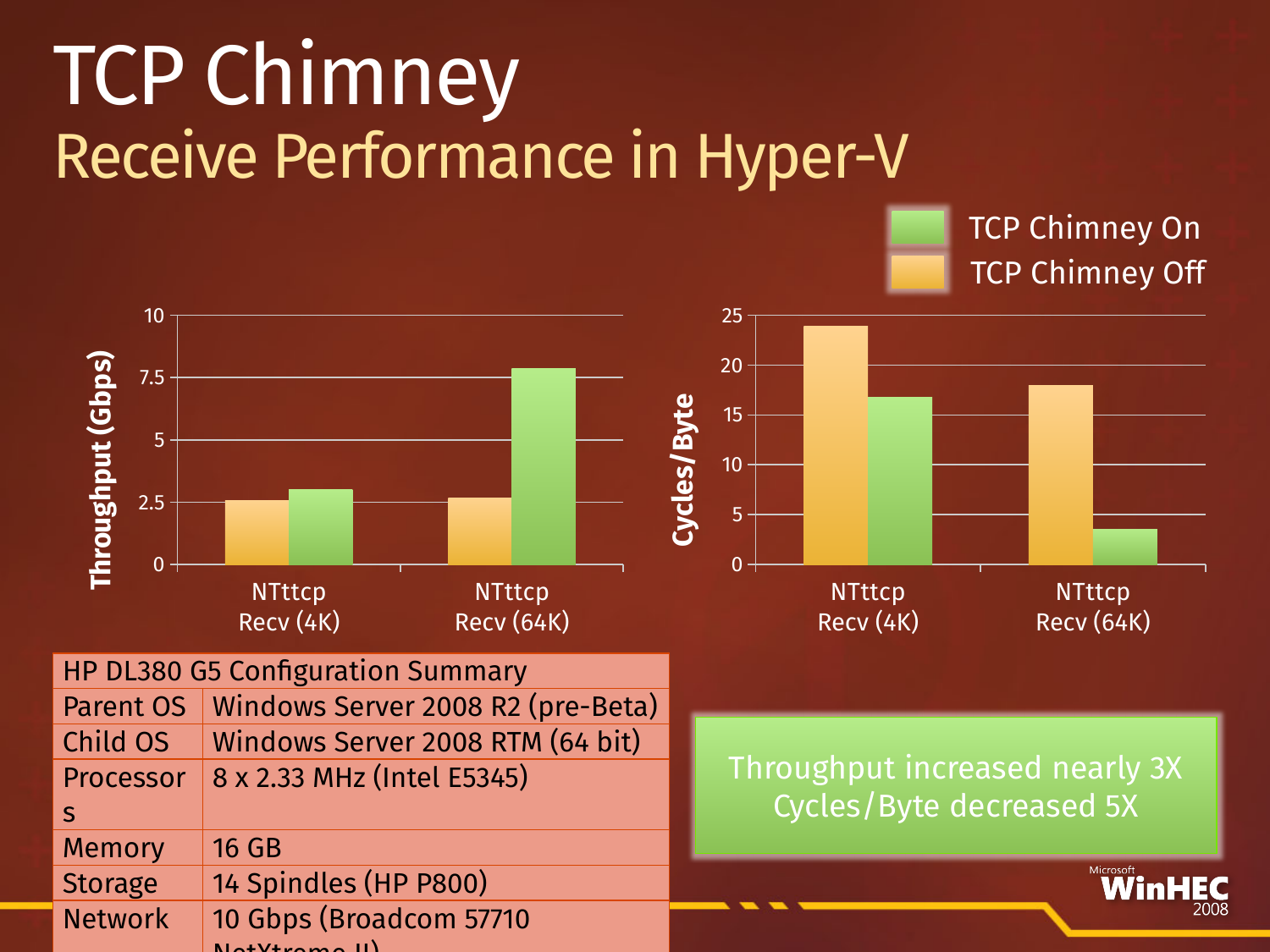

# TCP Chimney Receive Performance in Hyper-V
TCP Chimney On

TCP Chimney Off

### Chart

| Category | TCP Chimney Off | TCP Chimney On |
|---|---|---|
| NTttcp
Recv (4K) | 2.55 | 2.9899999999999998 |
| NTttcp
Recv (64K) | 2.67 | 7.87 |

### Chart

| Category | TCP Chimney
Off | TCP Chimney
On |
|---|---|---|
| NTttcp
Recv (4K) | 23.9 | 16.75 |
| NTttcp
Recv (64K) | 17.97 | 3.4899999999999998 |
| HP DL380 G5 Configuration Summary |  |
| --- | --- |
| Parent OS | Windows Server 2008 R2 (pre-Beta) |
| Child OS | Windows Server 2008 RTM (64 bit) |
| Processors | 8 x 2.33 MHz (Intel E5345) |
| Memory | 16 GB |
| Storage | 14 Spindles (HP P800) |
| Network | 10 Gbps (Broadcom 57710 NetXtreme II) |
Throughput increased nearly 3X Cycles/Byte decreased 5X